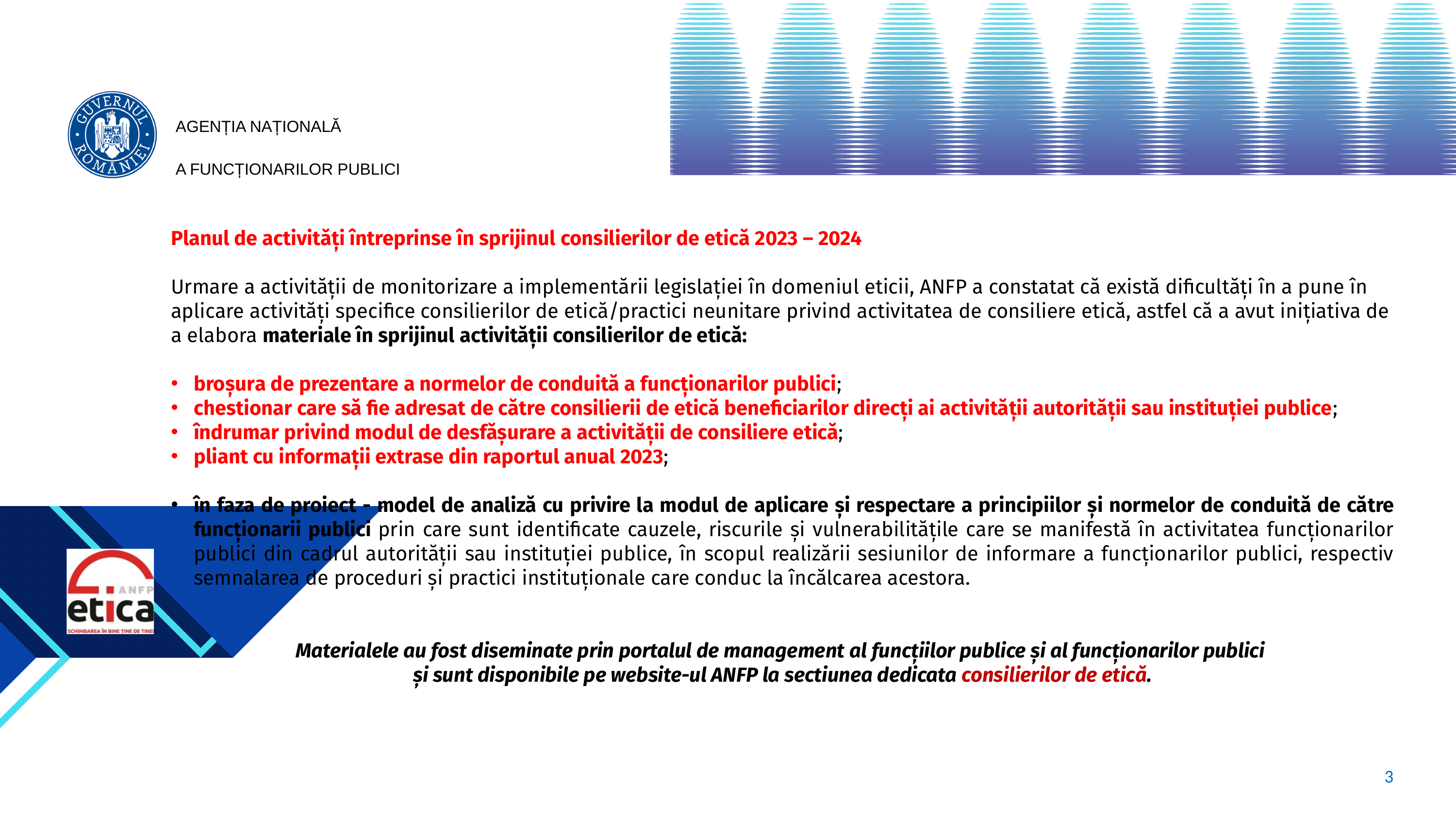

Planul de activități întreprinse în sprijinul consilierilor de etică 2023 – 2024

Urmare a activității de monitorizare a implementării legislației în domeniul eticii, ANFP a constatat că există dificultăți în a pune în aplicare activități specifice consilierilor de etică/practici neunitare privind activitatea de consiliere etică, astfel că a avut inițiativa de a elabora materiale în sprijinul activității consilierilor de etică:

broșura de prezentare a normelor de conduită a funcționarilor publici;
chestionar care să fie adresat de către consilierii de etică beneficiarilor direcți ai activității autorității sau instituției publice;
îndrumar privind modul de desfășurare a activității de consiliere etică;
pliant cu informații extrase din raportul anual 2023;

în faza de proiect - model de analiză cu privire la modul de aplicare şi respectare a principiilor şi normelor de conduită de către funcţionarii publici prin care sunt identificate cauzele, riscurile și vulnerabilitățile care se manifestă în activitatea funcționarilor publici din cadrul autorității sau instituției publice, în scopul realizării sesiunilor de informare a funcționarilor publici, respectiv semnalarea de proceduri și practici instituționale care conduc la încălcarea acestora.

Materialele au fost diseminate prin portalul de management al funcțiilor publice și al funcționarilor publici
și sunt disponibile pe website-ul ANFP la sectiunea dedicata consilierilor de etică.

3